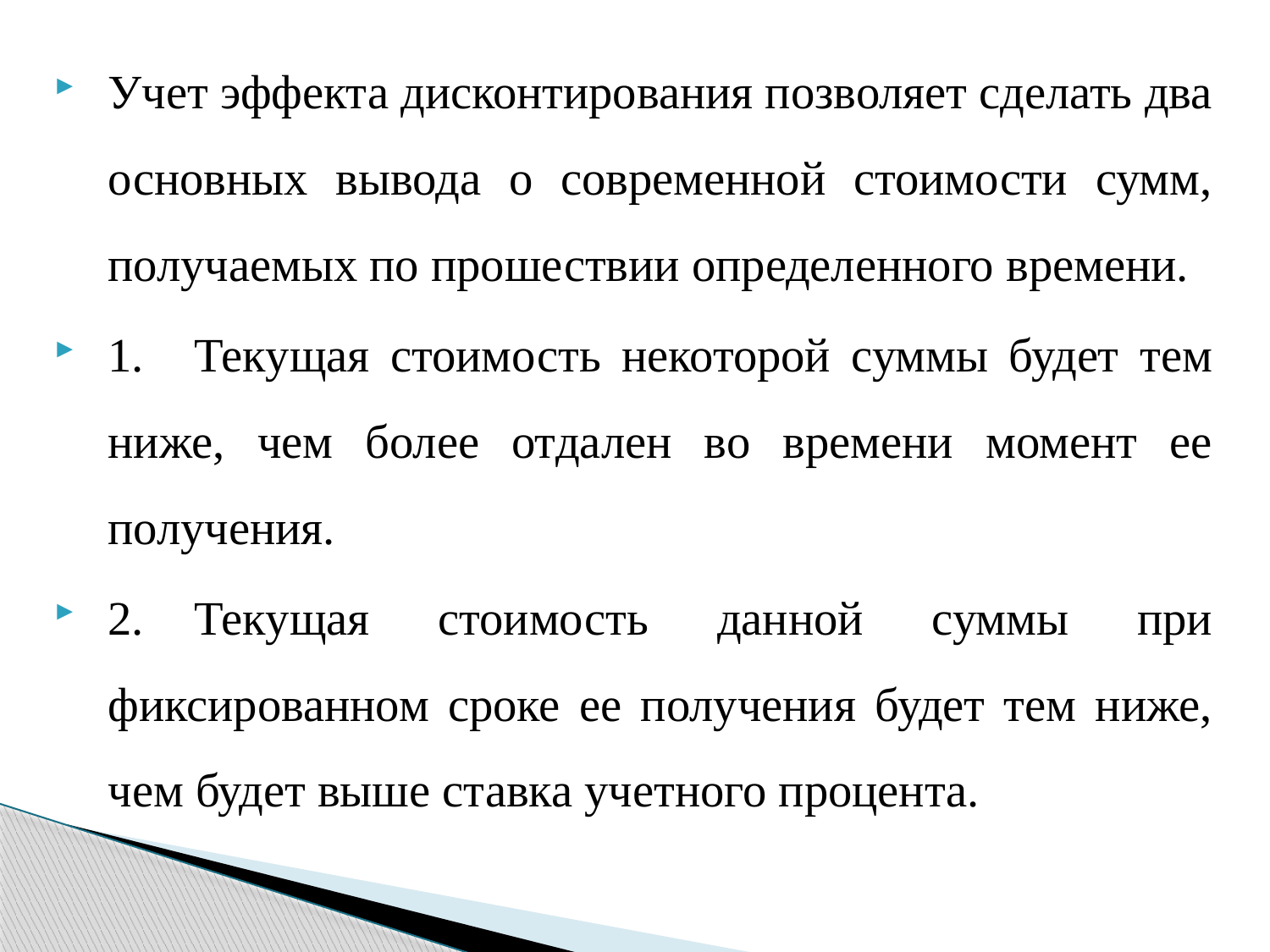

Учет эффекта дисконтирования позволяет сделать два основных вывода о современной стоимости сумм, получаемых по прошествии определенного времени.
1.	Текущая стоимость некоторой суммы будет тем ниже, чем более отдален во времени момент ее получения.
2.	Текущая стоимость данной суммы при фиксированном сроке ее получения будет тем ниже, чем будет выше ставка учетного процента.